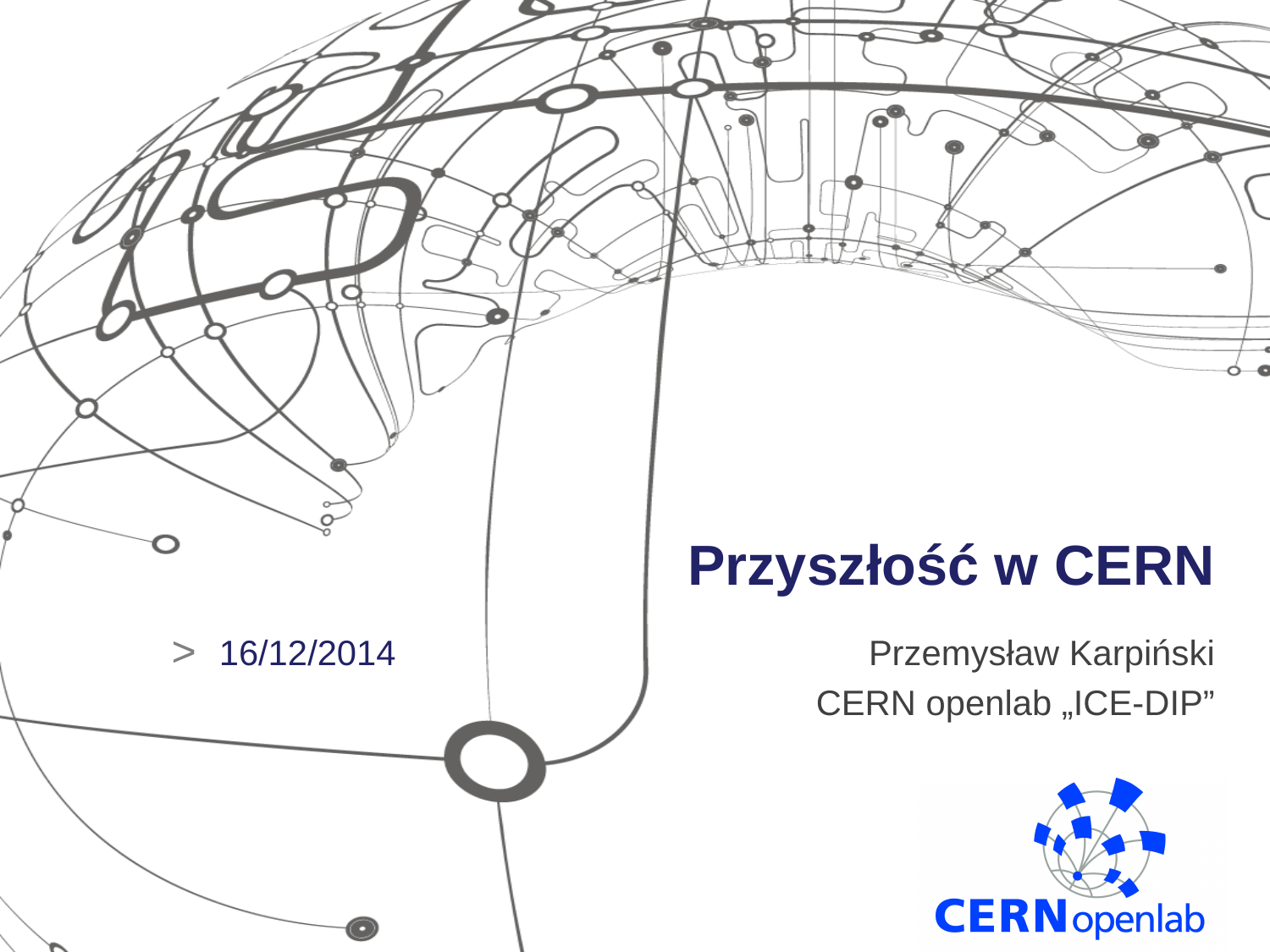

# Przyszłość w CERN
16/12/2014
Przemysław Karpiński
CERN openlab „ICE-DIP”